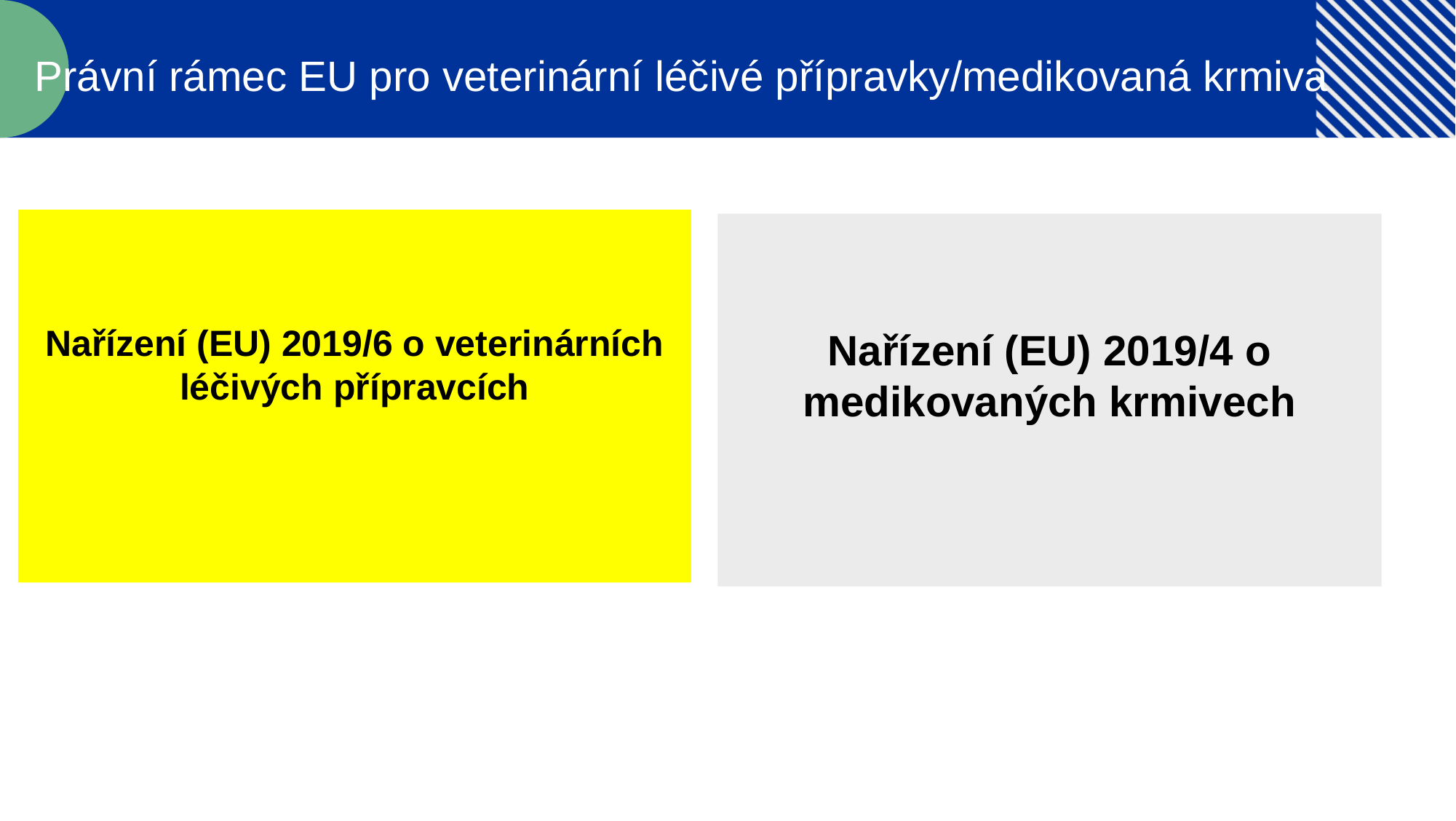

Právní rámec EU pro veterinární léčivé přípravky/medikovaná krmiva
Nařízení (EU) 2019/6 o veterinárních léčivých přípravcích

Nařízení (EU) 2019/4 o medikovaných krmivech